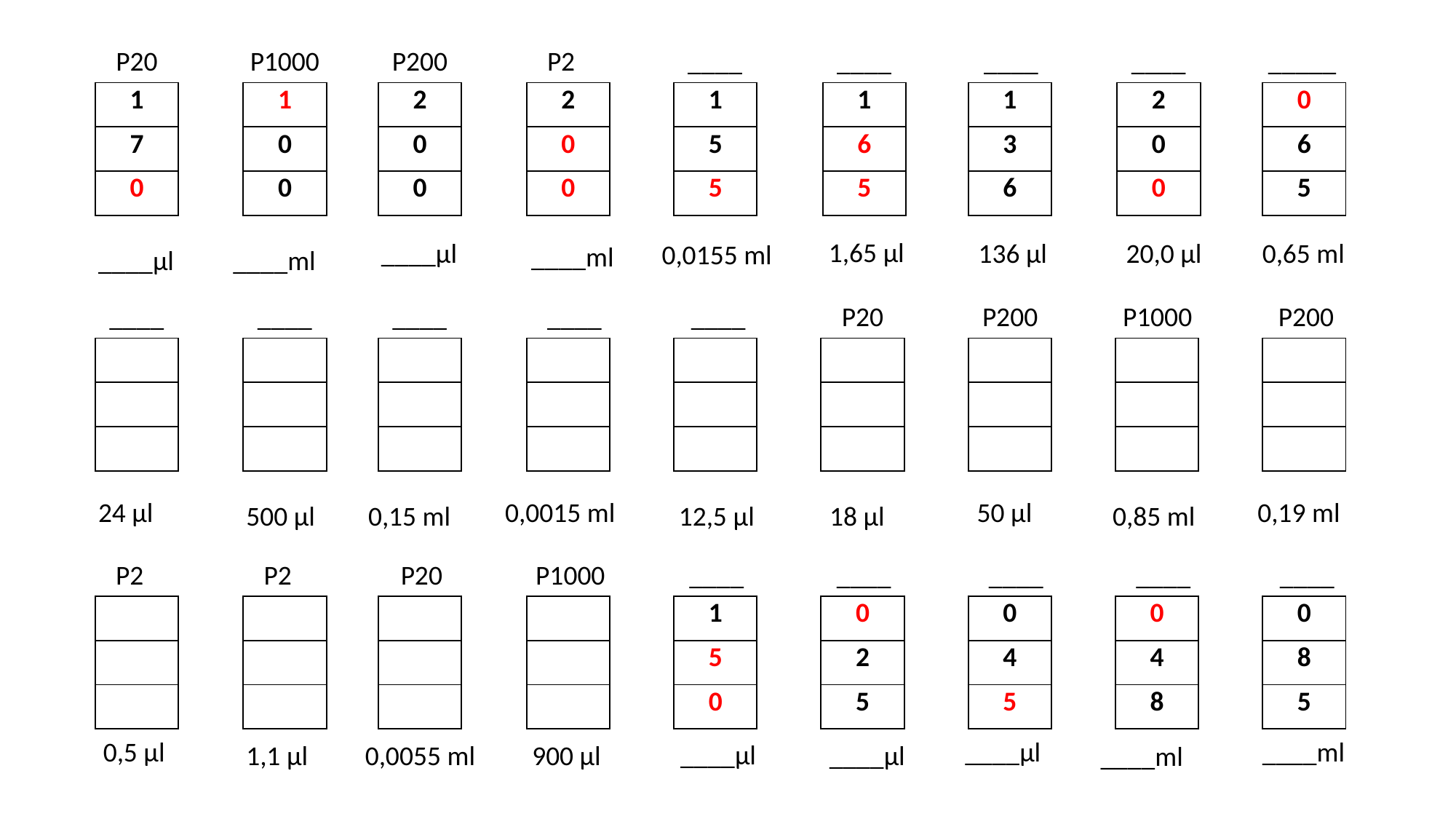

P20
P1000
P200
P2
____
____
____
____
_____
| 1 |
| --- |
| 7 |
| 0 |
| 1 |
| --- |
| 0 |
| 0 |
| 2 |
| --- |
| 0 |
| 0 |
| 2 |
| --- |
| 0 |
| 0 |
| 1 |
| --- |
| 5 |
| 5 |
| 1 |
| --- |
| 6 |
| 5 |
| 1 |
| --- |
| 3 |
| 6 |
| 2 |
| --- |
| 0 |
| 0 |
| 0 |
| --- |
| 6 |
| 5 |
1,65 μl
____μl
136 μl
20,0 μl
0,65 ml
0,0155 ml
____ml
____μl
____ml
____
____
____
____
____
P20
P200
P1000
P200
|  |
| --- |
|  |
|  |
|  |
| --- |
|  |
|  |
|  |
| --- |
|  |
|  |
|  |
| --- |
|  |
|  |
|  |
| --- |
|  |
|  |
|  |
| --- |
|  |
|  |
|  |
| --- |
|  |
|  |
|  |
| --- |
|  |
|  |
|  |
| --- |
|  |
|  |
24 μl
0,0015 ml
50 μl
0,19 ml
500 μl
0,15 ml
18 μl
0,85 ml
12,5 μl
P2
P2
P20
P1000
____
____
____
____
____
|  |
| --- |
|  |
|  |
|  |
| --- |
|  |
|  |
|  |
| --- |
|  |
|  |
|  |
| --- |
|  |
|  |
| 1 |
| --- |
| 5 |
| 0 |
| 0 |
| --- |
| 2 |
| 5 |
| 0 |
| --- |
| 4 |
| 5 |
| 0 |
| --- |
| 4 |
| 8 |
| 0 |
| --- |
| 8 |
| 5 |
0,5 μl
____μl
____ml
____μl
900 μl
1,1 μl
0,0055 ml
____μl
____ml